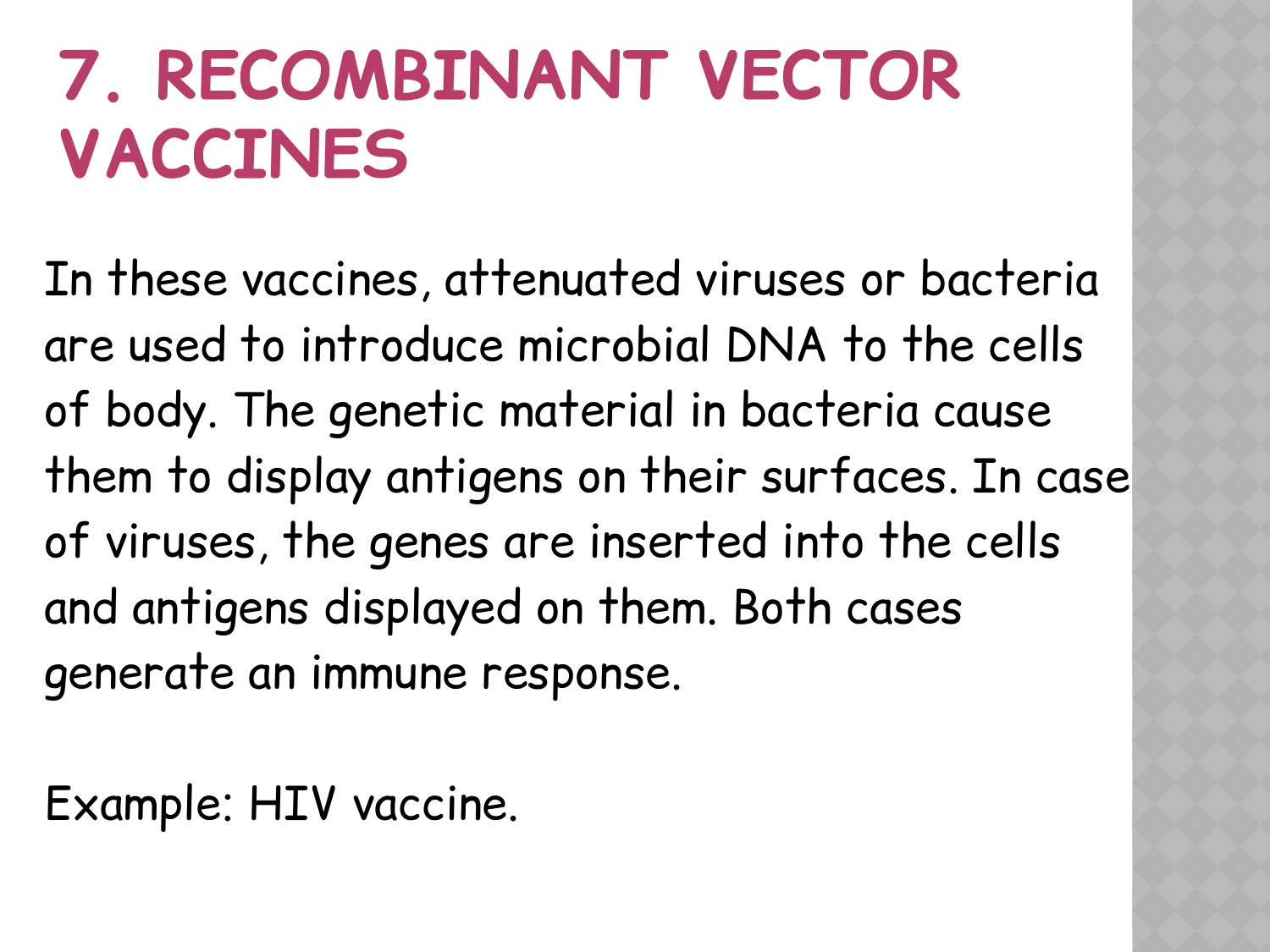

# 7. Recombinant vector vaccines
In these vaccines, attenuated viruses or bacteria
are used to introduce microbial DNA to the cells
of body. The genetic material in bacteria cause
them to display antigens on their surfaces. In case
of viruses, the genes are inserted into the cells
and antigens displayed on them. Both cases
generate an immune response.

Example: HIV vaccine.